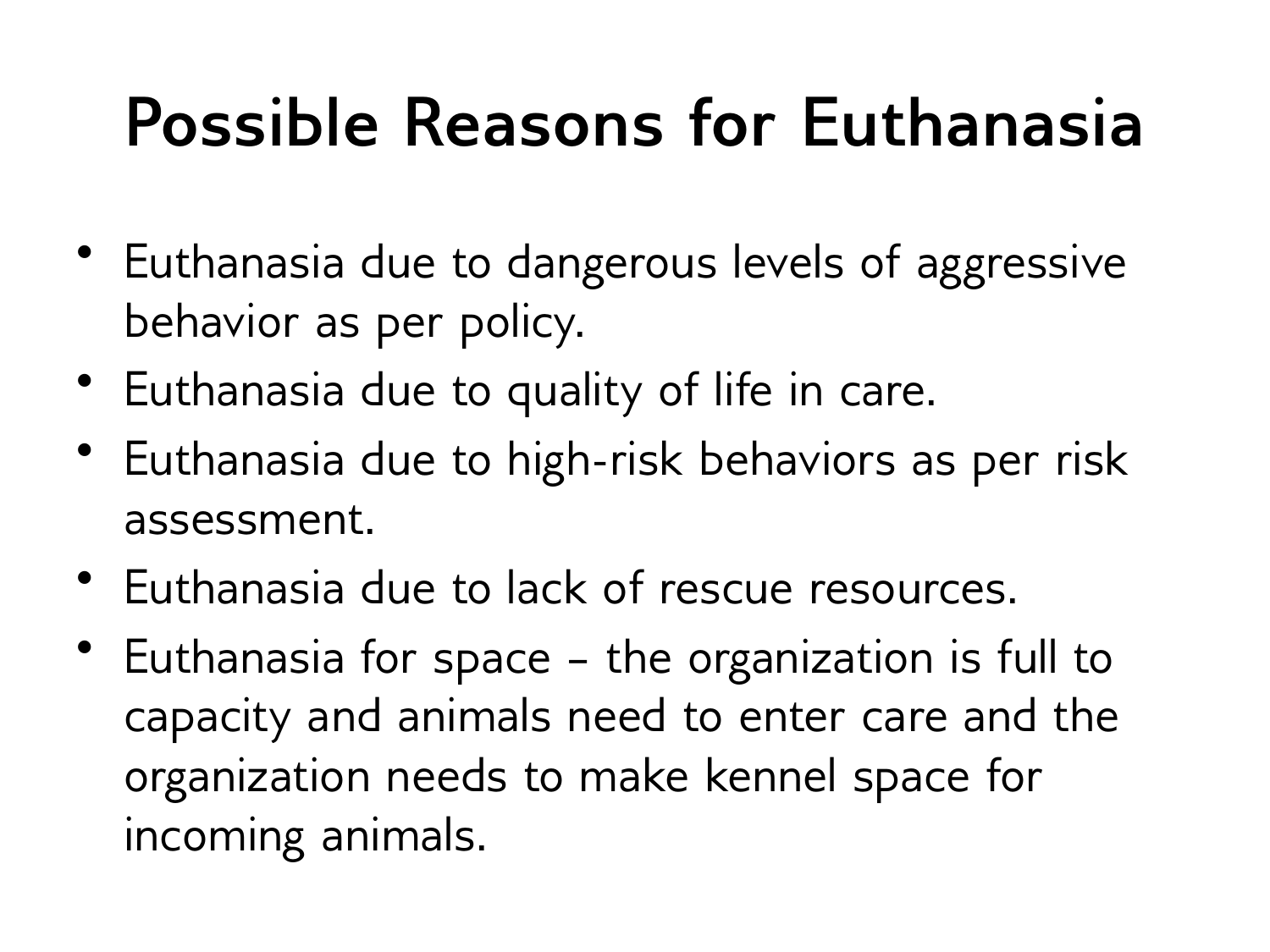

# Possible Reasons for Euthanasia
Euthanasia due to dangerous levels of aggressive behavior as per policy.
Euthanasia due to quality of life in care.
Euthanasia due to high-risk behaviors as per risk assessment.
Euthanasia due to lack of rescue resources.
Euthanasia for space – the organization is full to capacity and animals need to enter care and the organization needs to make kennel space for incoming animals.